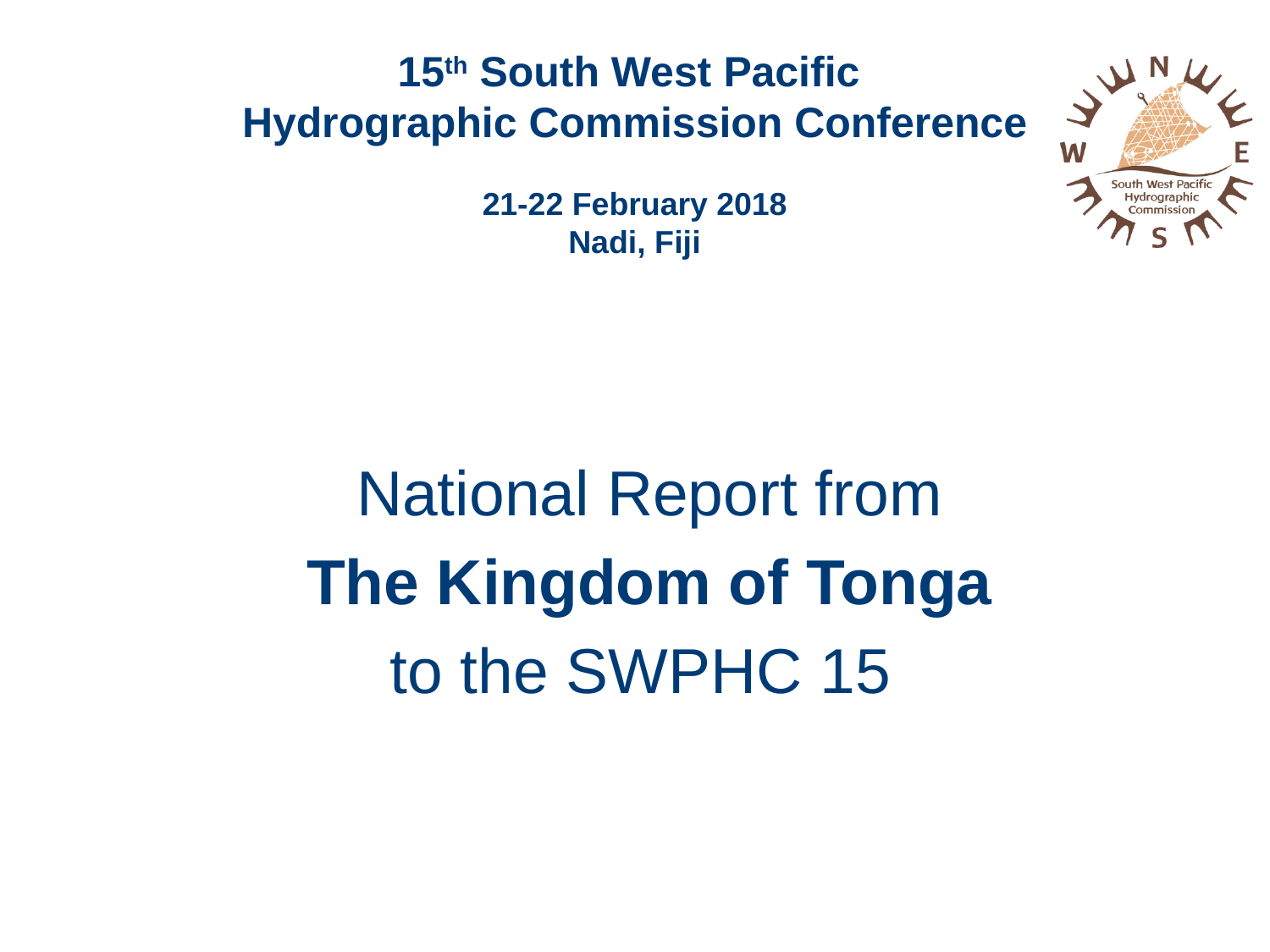

# 15th South West Pacific Hydrographic Commission Conference 21-22 February 2018 Nadi, Fiji
National Report from
The Kingdom of Tonga
to the SWPHC 15